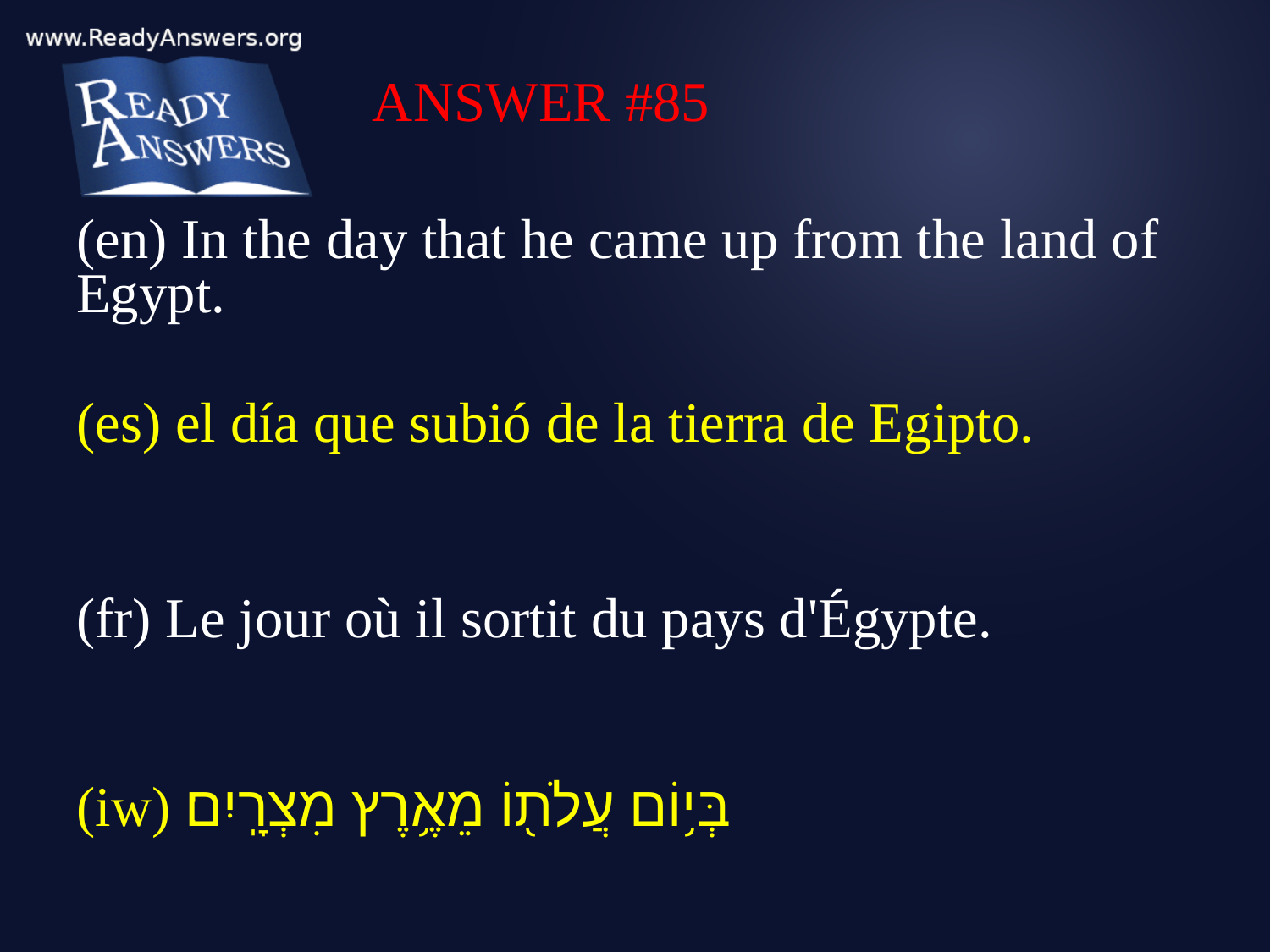

ANSWER #85
(en) In the day that he came up from the land of Egypt.
(es) el día que subió de la tierra de Egipto.
(fr) Le jour où il sortit du pays d'Égypte.
(iw) בְּי֥וֹם עֲלֹת֖וֹ מֵאֶ֥רֶץ מִצְרָֽיִם׃